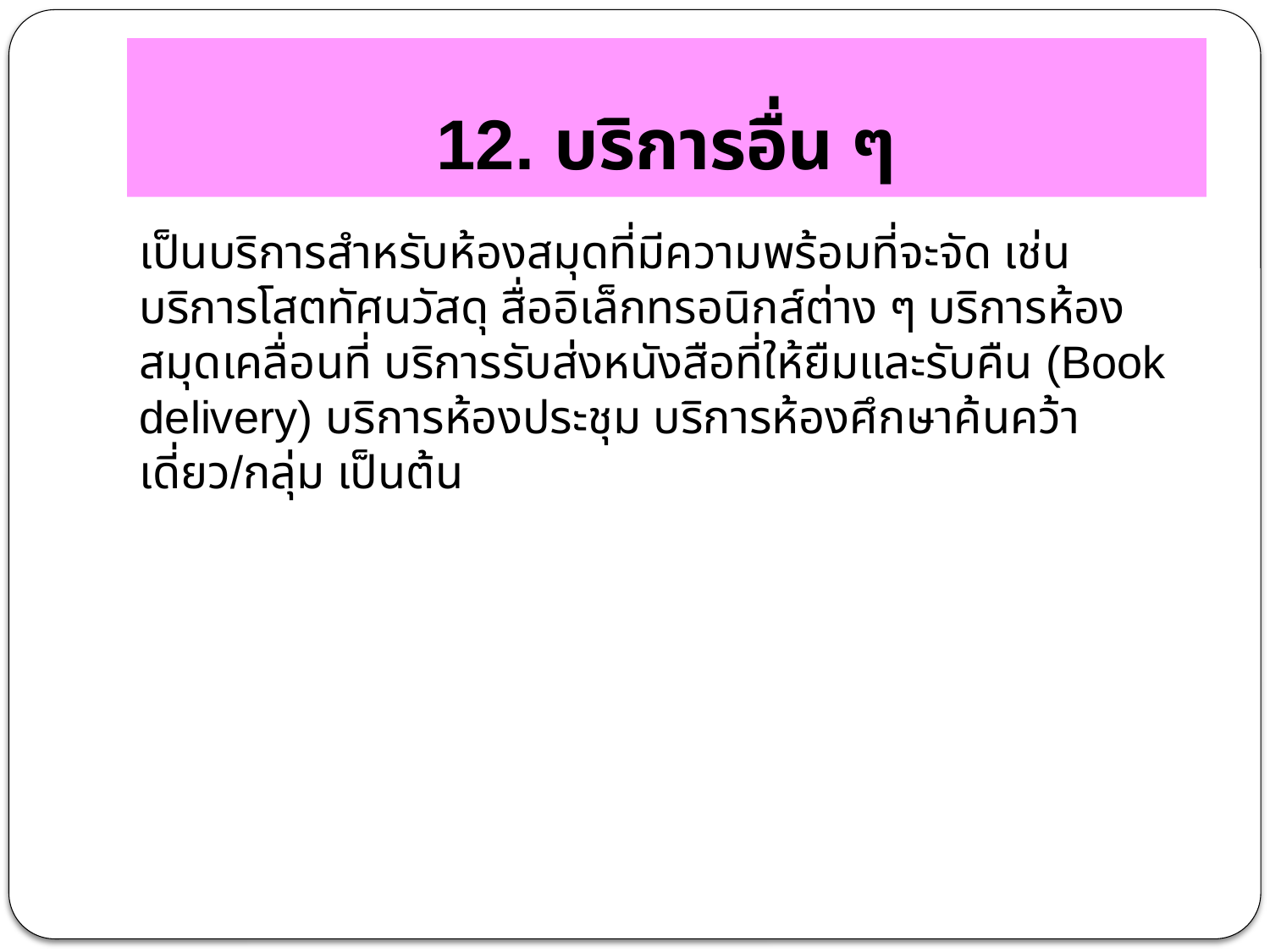

# 12. บริการอื่น ๆ
เป็นบริการสำหรับห้องสมุดที่มีความพร้อมที่จะจัด เช่น บริการโสตทัศนวัสดุ สื่ออิเล็กทรอนิกส์ต่าง ๆ บริการห้องสมุดเคลื่อนที่ บริการรับส่งหนังสือที่ให้ยืมและรับคืน (Book delivery) บริการห้องประชุม บริการห้องศึกษาค้นคว้าเดี่ยว/กลุ่ม เป็นต้น